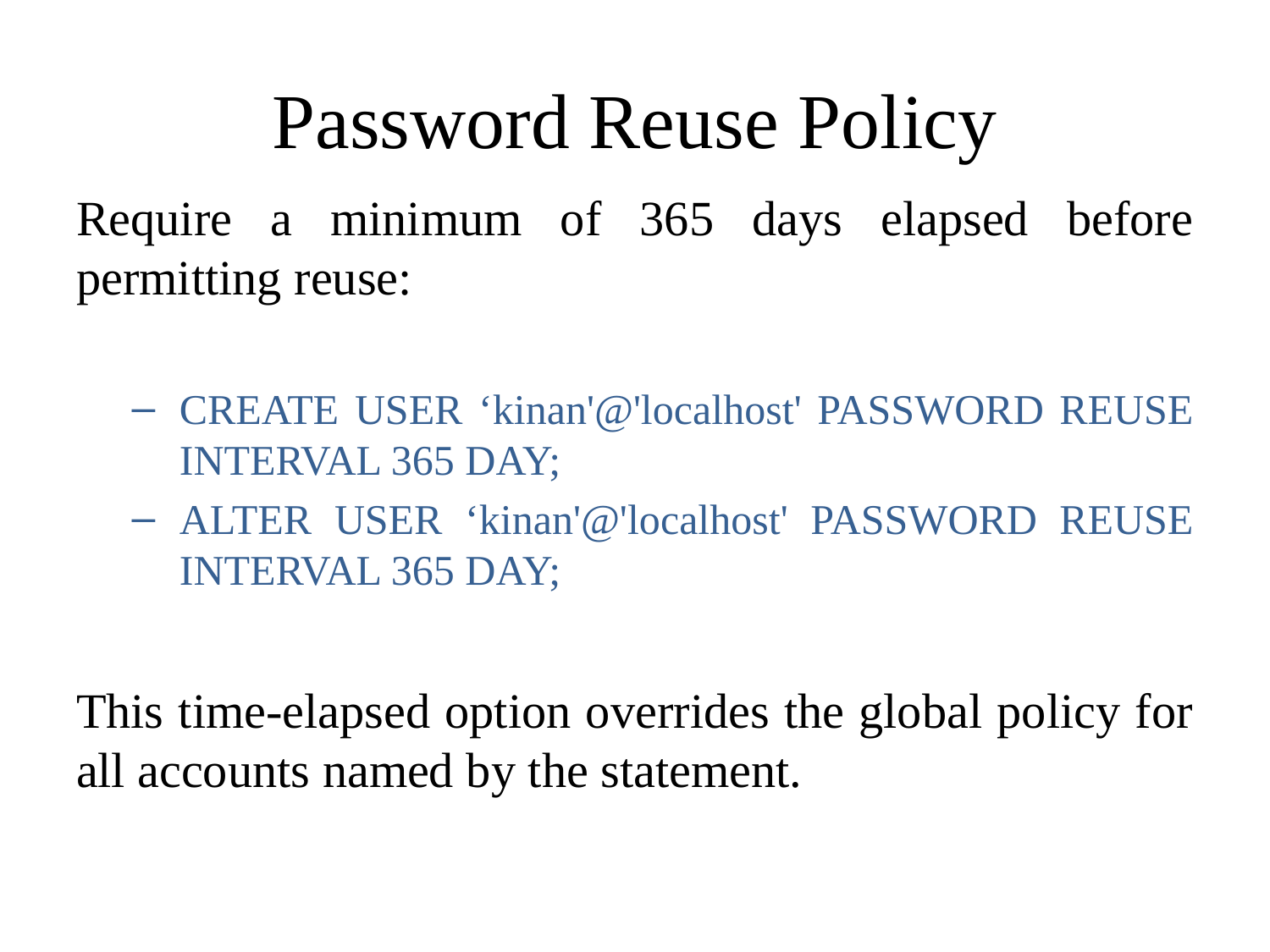

# Password Reuse Policy
Require a minimum of 365 days elapsed before permitting reuse:

CREATE USER ‘kinan'@'localhost' PASSWORD REUSE INTERVAL 365 DAY;
ALTER USER ‘kinan'@'localhost' PASSWORD REUSE INTERVAL 365 DAY;

This time-elapsed option overrides the global policy for all accounts named by the statement.